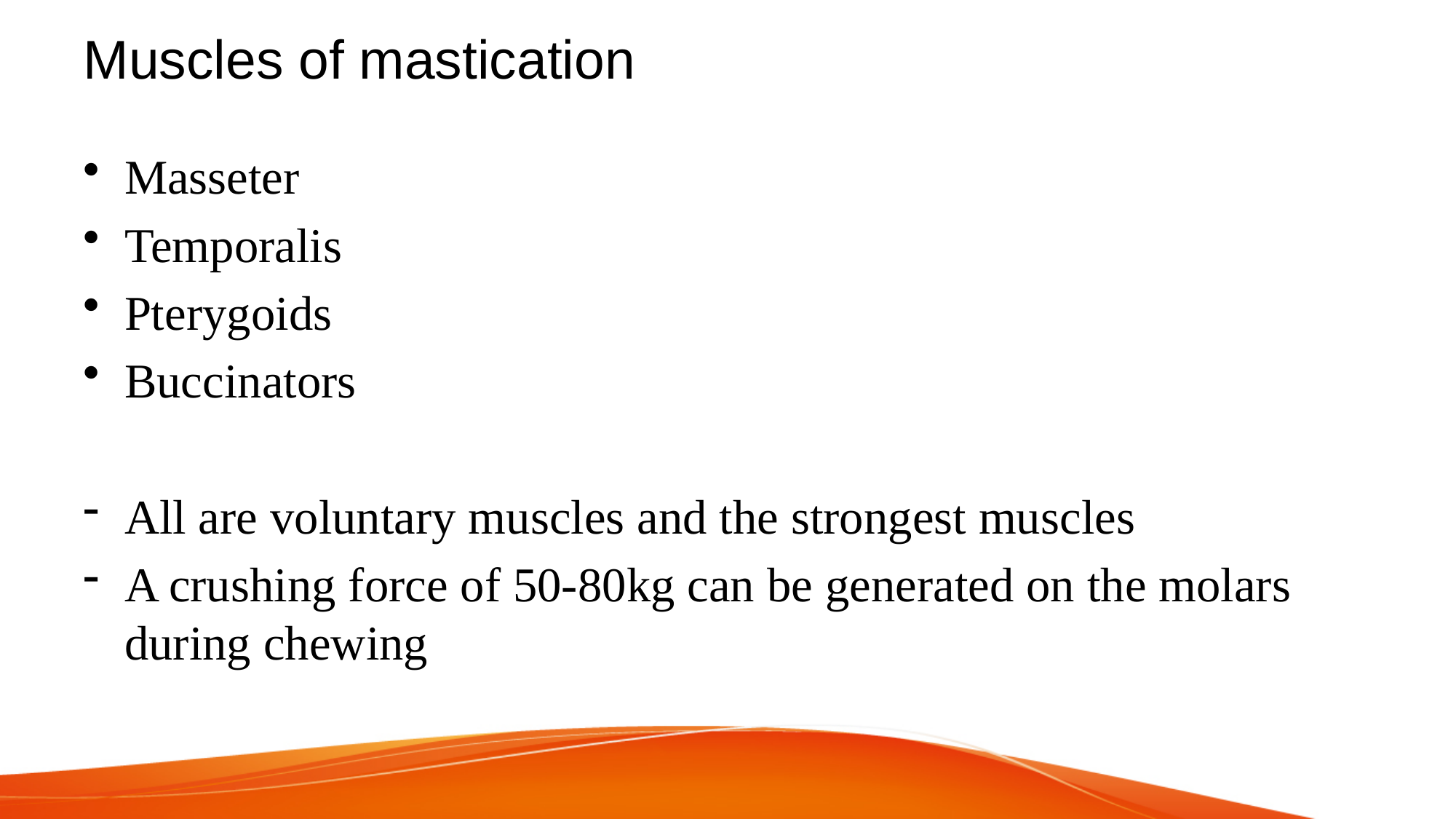

# Muscles of mastication
Masseter
Temporalis
Pterygoids
Buccinators

All are voluntary muscles and the strongest muscles
A crushing force of 50-80kg can be generated on the molars during chewing